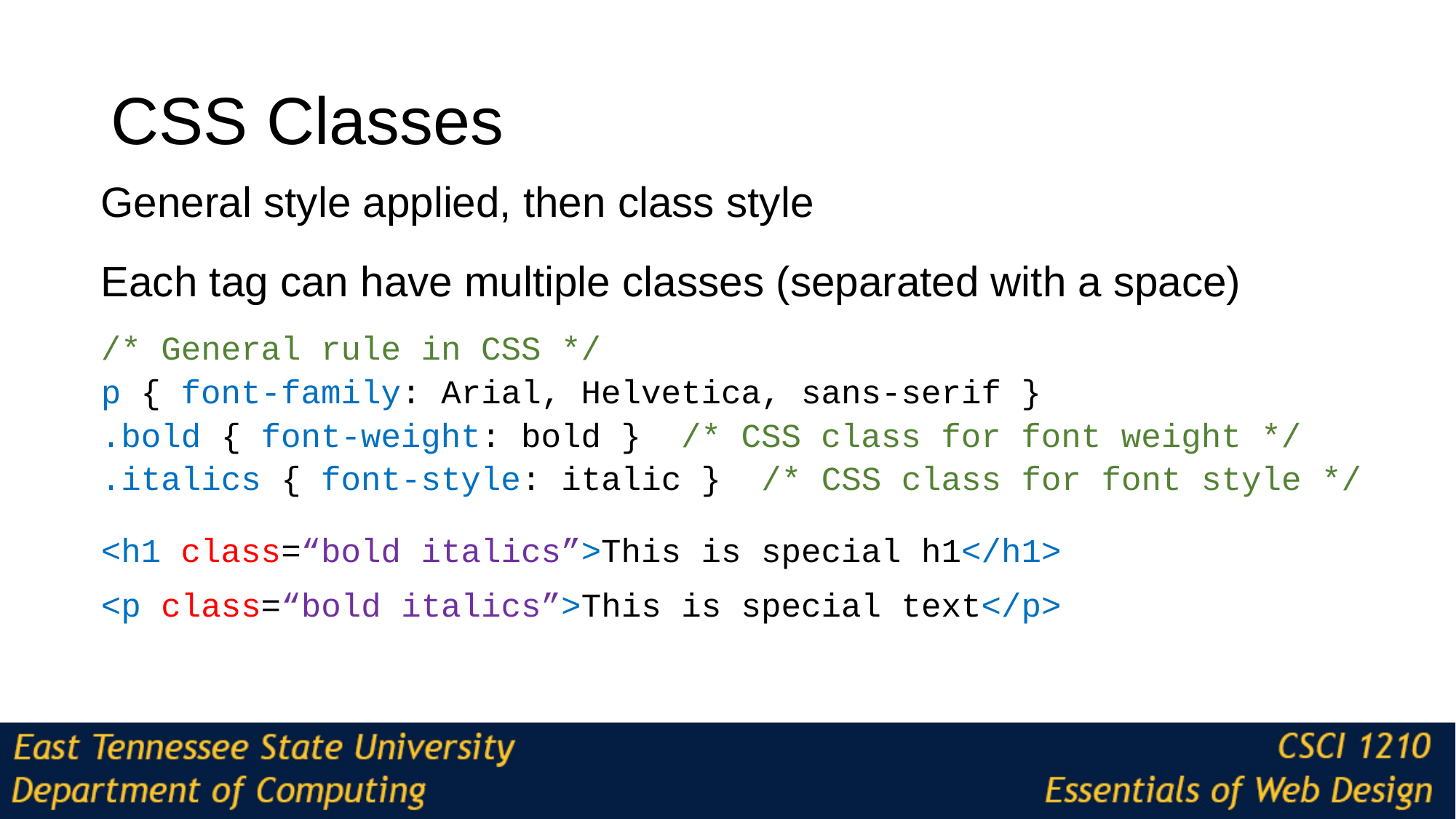

# CSS Classes
General style applied, then class style
Each tag can have multiple classes (separated with a space)
/* General rule in CSS */
p { font-family: Arial, Helvetica, sans-serif }
.bold { font-weight: bold }  /* CSS class for font weight */
.italics { font-style: italic }  /* CSS class for font style */
<h1 class=“bold italics”>This is special h1</h1>
<p class=“bold italics”>This is special text</p>